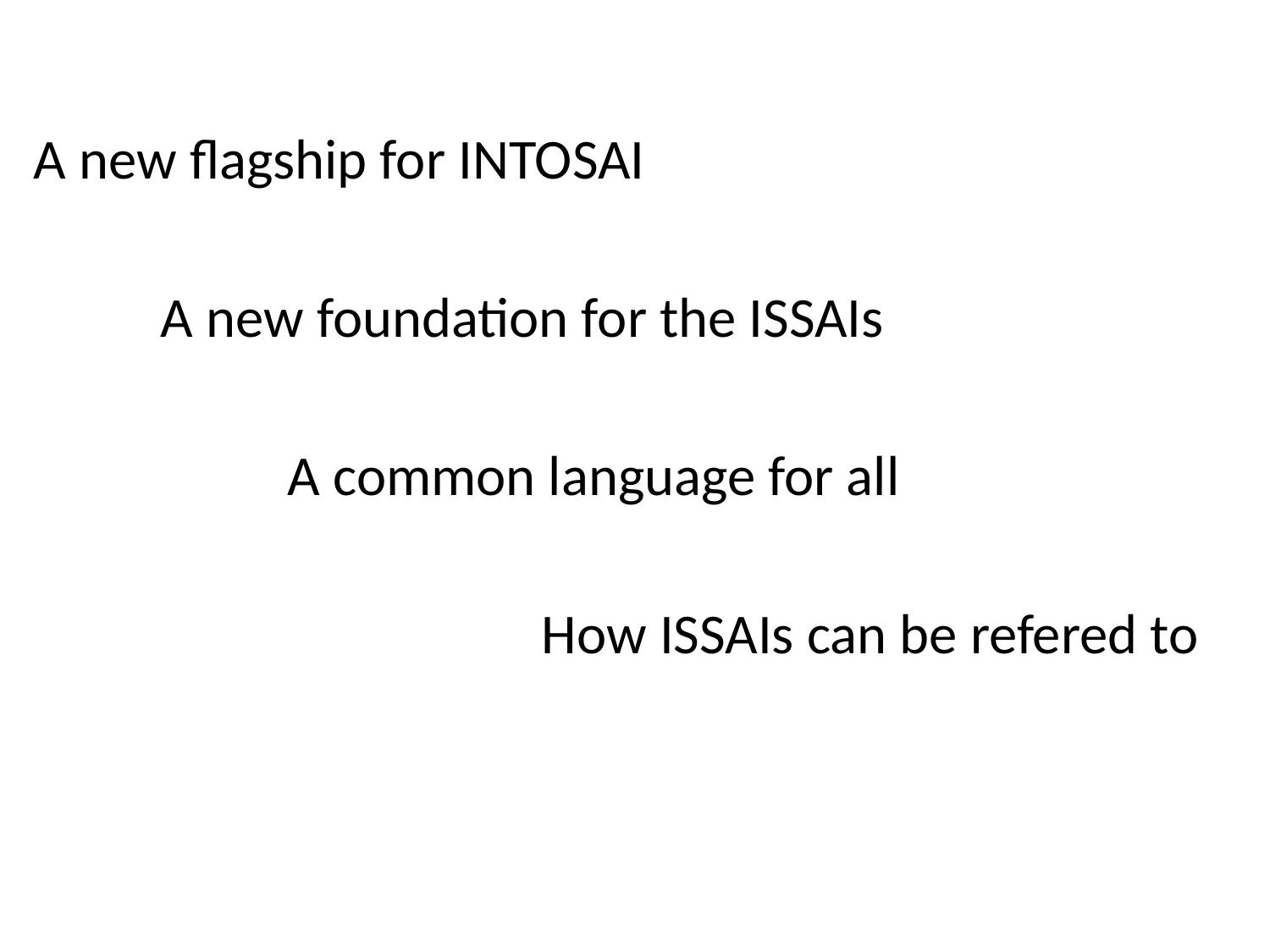

A new flagship for INTOSAI

	A new foundation for the ISSAIs

		A common language for all

				How ISSAIs can be refered to